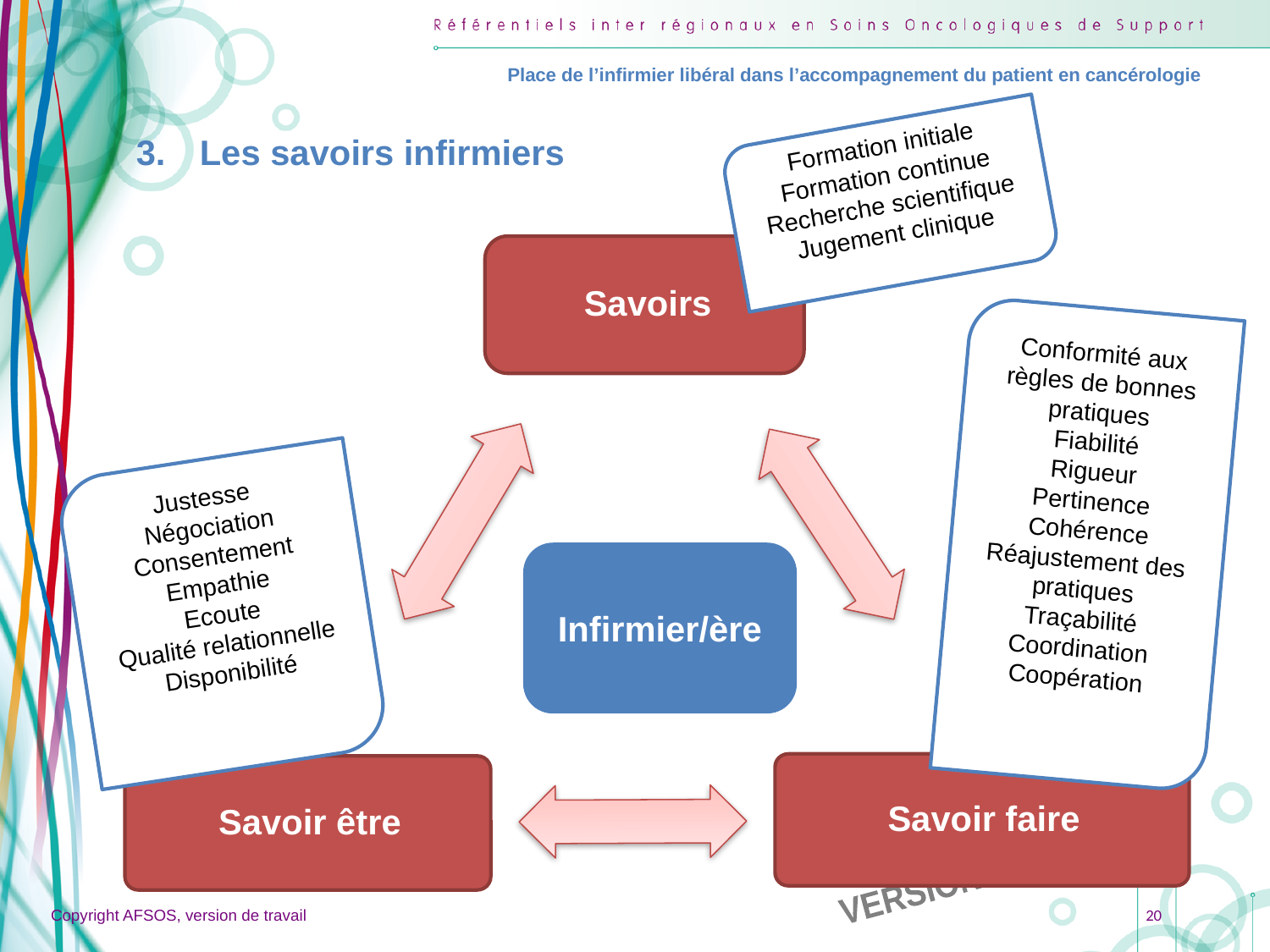

Place de l’infirmier libéral dans l’accompagnement du patient en cancérologie

Les savoirs infirmiers
Formation initiale
Formation continue
Recherche scientifique
Jugement clinique

Savoirs

Savoir faire

Savoir être

Conformité aux règles de bonnes pratiques
Fiabilité
Rigueur
Pertinence
Cohérence
Réajustement des pratiques
Traçabilité
Coordination
Coopération

Justesse  Négociation
Consentement Empathie
Ecoute
Qualité relationnelle
Disponibilité

Infirmier/ère